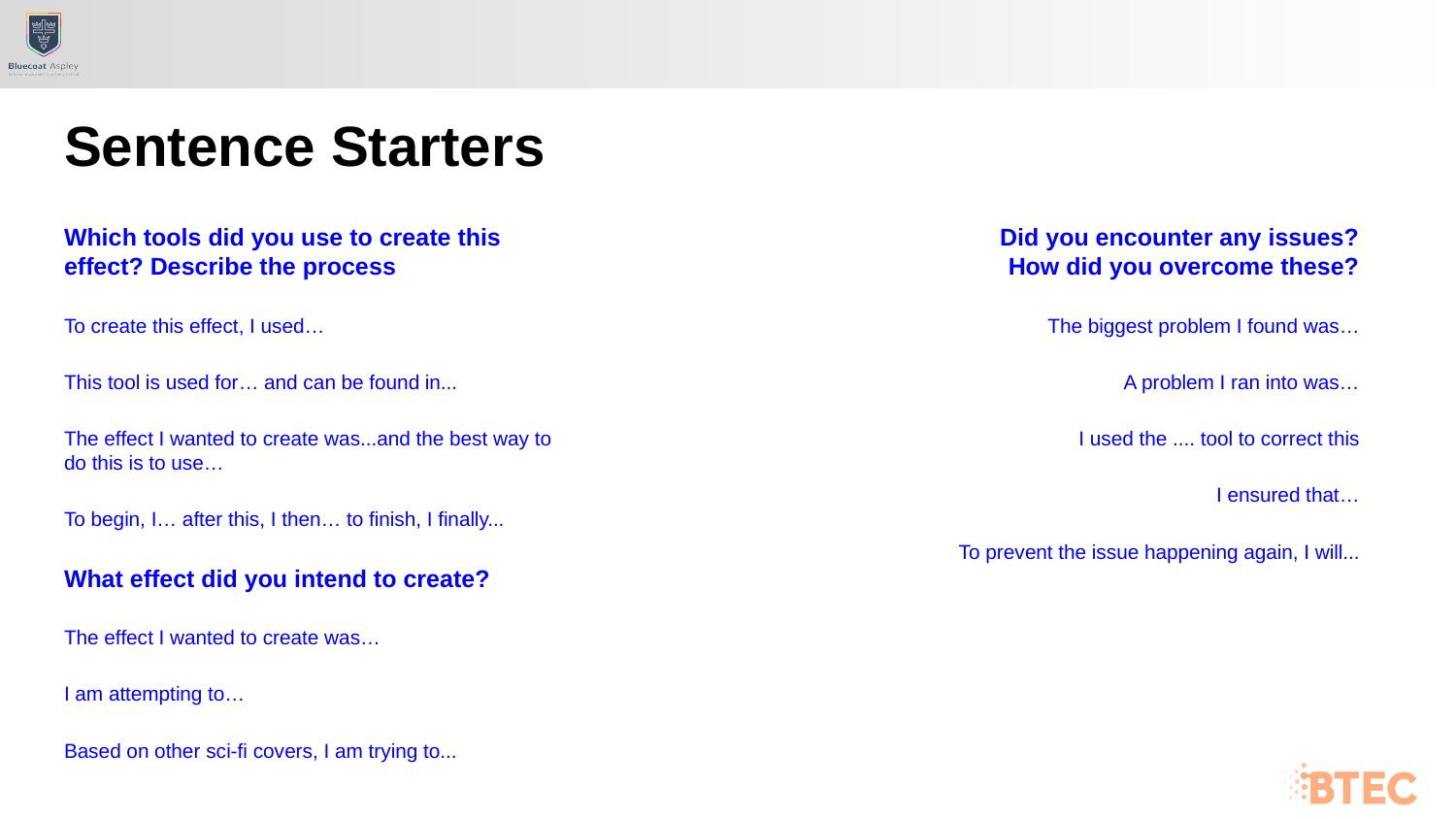

# Sentence Starters
Which tools did you use to create this effect? Describe the process
To create this effect, I used…
This tool is used for… and can be found in...
The effect I wanted to create was...and the best way to do this is to use…
To begin, I… after this, I then… to finish, I finally...
What effect did you intend to create?
The effect I wanted to create was…
I am attempting to…
Based on other sci-fi covers, I am trying to...

Did you encounter any issues? How did you overcome these?
The biggest problem I found was…
A problem I ran into was…
I used the .... tool to correct this
I ensured that…
To prevent the issue happening again, I will...